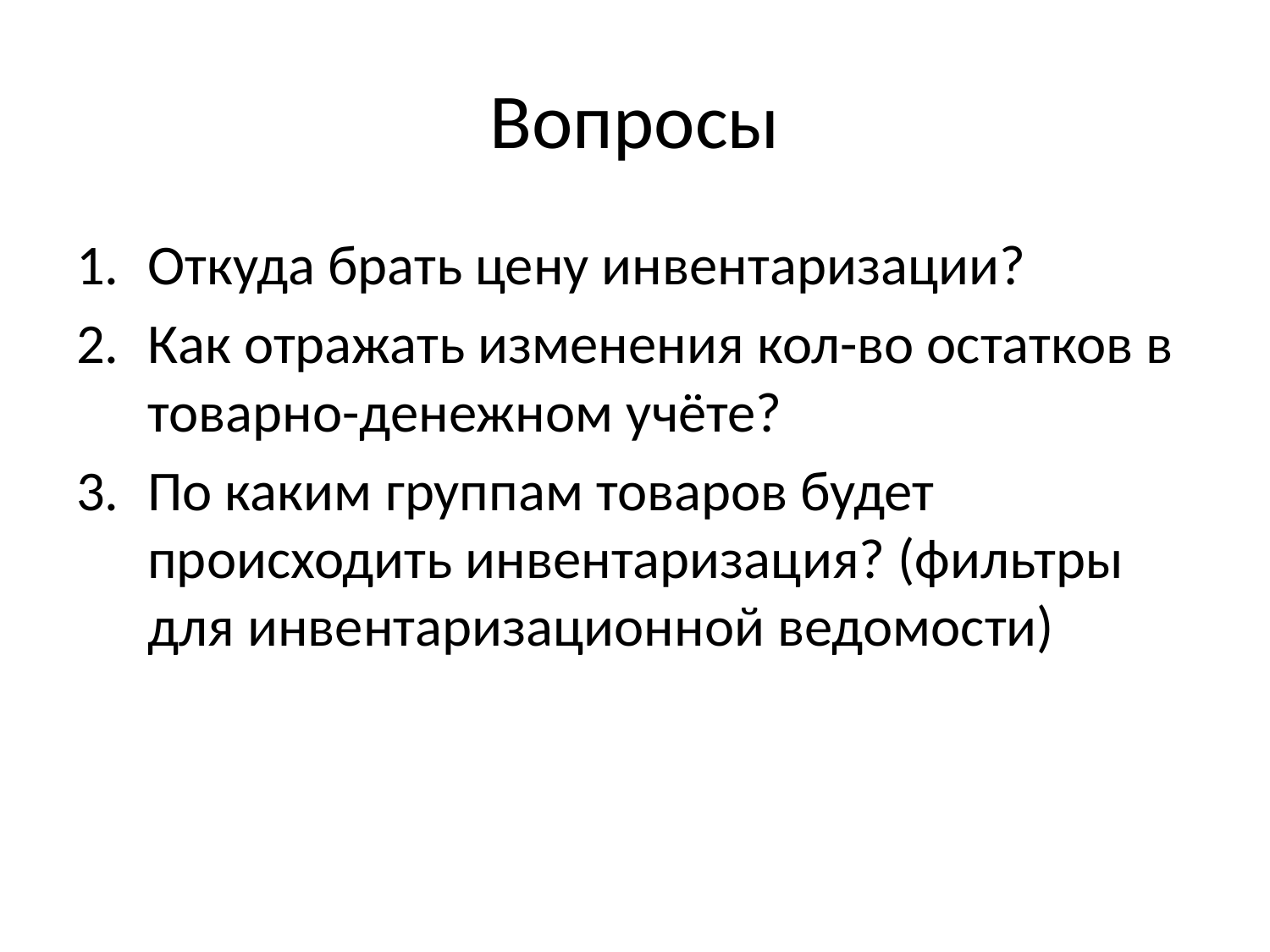

# Вопросы
Откуда брать цену инвентаризации?
Как отражать изменения кол-во остатков в товарно-денежном учёте?
По каким группам товаров будет происходить инвентаризация? (фильтры для инвентаризационной ведомости)